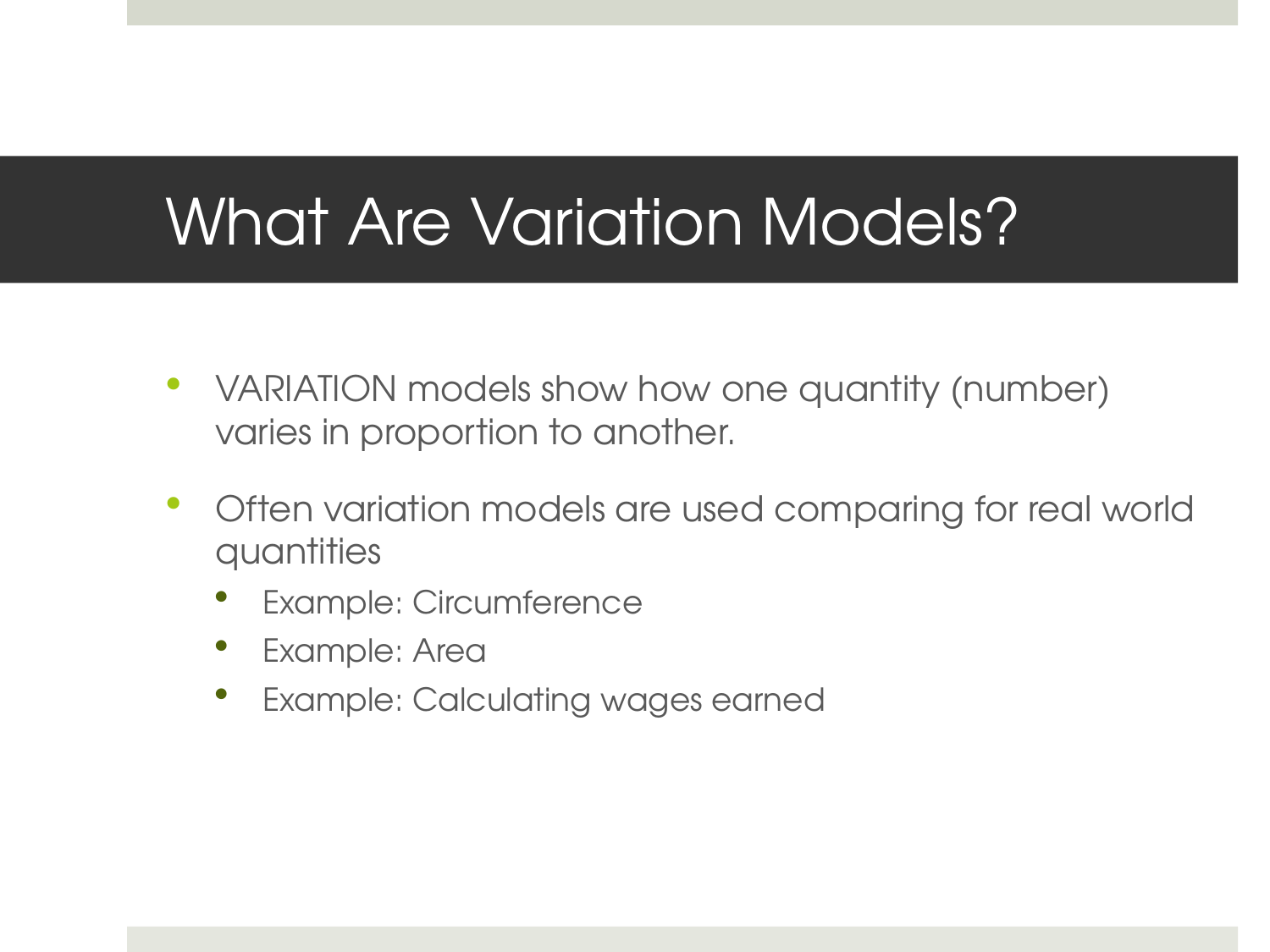

# What Are Variation Models?
VARIATION models show how one quantity (number) varies in proportion to another.
Often variation models are used comparing for real world quantities
Example: Circumference
Example: Area
Example: Calculating wages earned